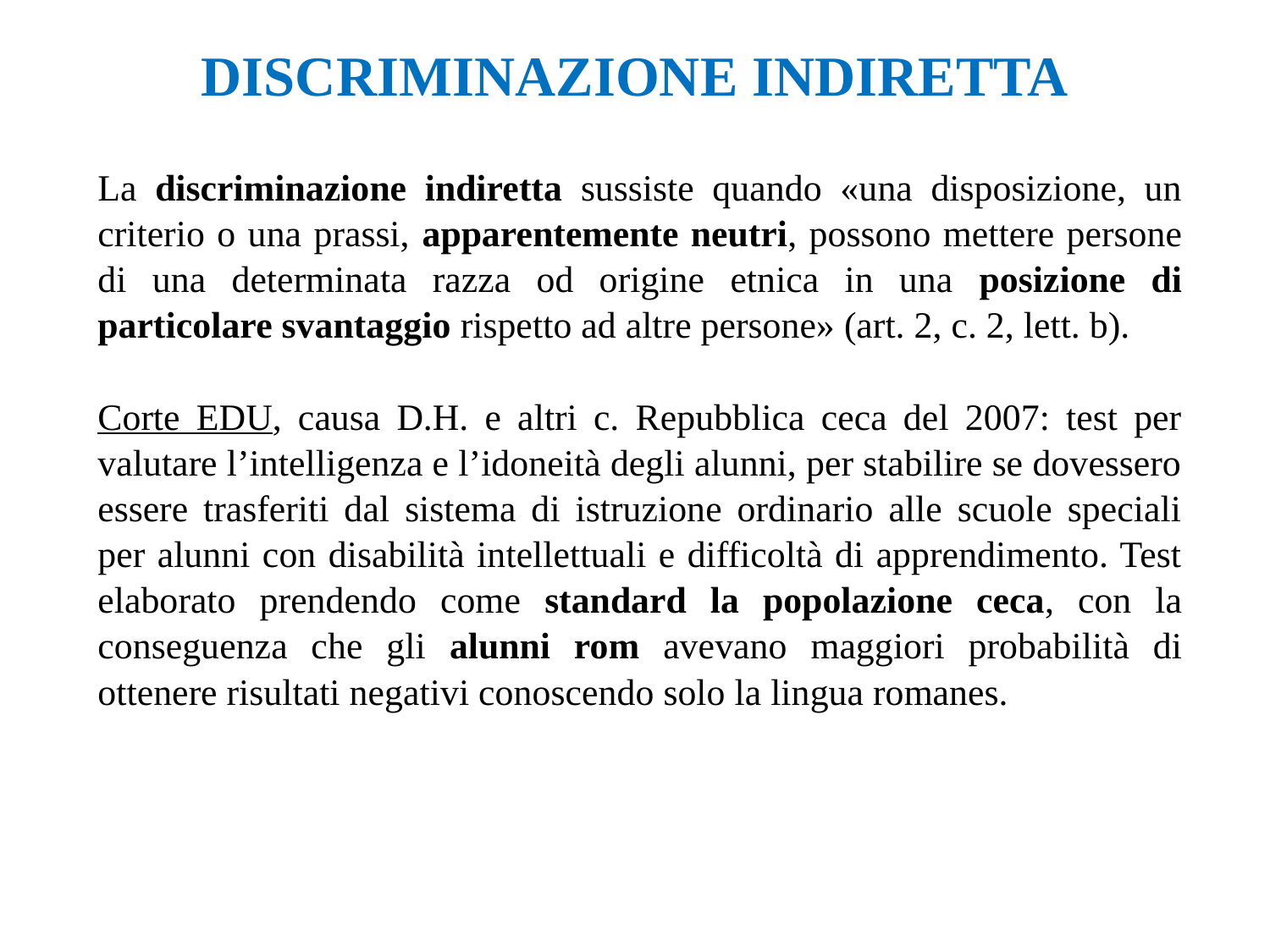

# DISCRIMINAZIONE INDIRETTA
La discriminazione indiretta sussiste quando «una disposizione, un criterio o una prassi, apparentemente neutri, possono mettere persone di una determinata razza od origine etnica in una posizione di particolare svantaggio rispetto ad altre persone» (art. 2, c. 2, lett. b).

Corte EDU, causa D.H. e altri c. Repubblica ceca del 2007: test per valutare l’intelligenza e l’idoneità degli alunni, per stabilire se dovessero essere trasferiti dal sistema di istruzione ordinario alle scuole speciali per alunni con disabilità intellettuali e difficoltà di apprendimento. Test elaborato prendendo come standard la popolazione ceca, con la conseguenza che gli alunni rom avevano maggiori probabilità di ottenere risultati negativi conoscendo solo la lingua romanes.